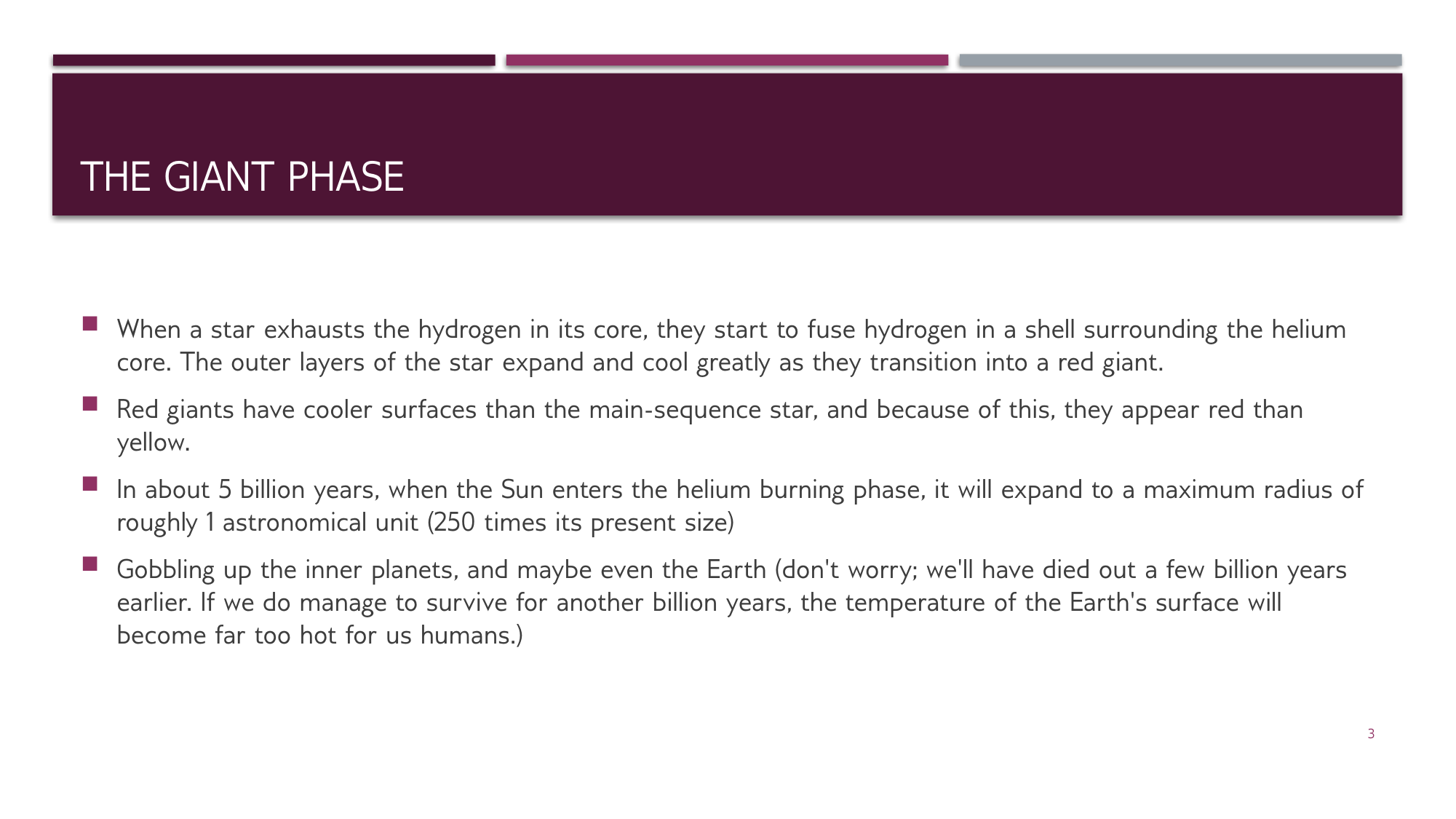

# The giant phase
When a star exhausts the hydrogen in its core, they start to fuse hydrogen in a shell surrounding the helium core. The outer layers of the star expand and cool greatly as they transition into a red giant.
Red giants have cooler surfaces than the main-sequence star, and because of this, they appear red than yellow.
In about 5 billion years, when the Sun enters the helium burning phase, it will expand to a maximum radius of roughly 1 astronomical unit (250 times its present size)
Gobbling up the inner planets, and maybe even the Earth (don't worry; we'll have died out a few billion years earlier. If we do manage to survive for another billion years, the temperature of the Earth's surface will become far too hot for us humans.)
3